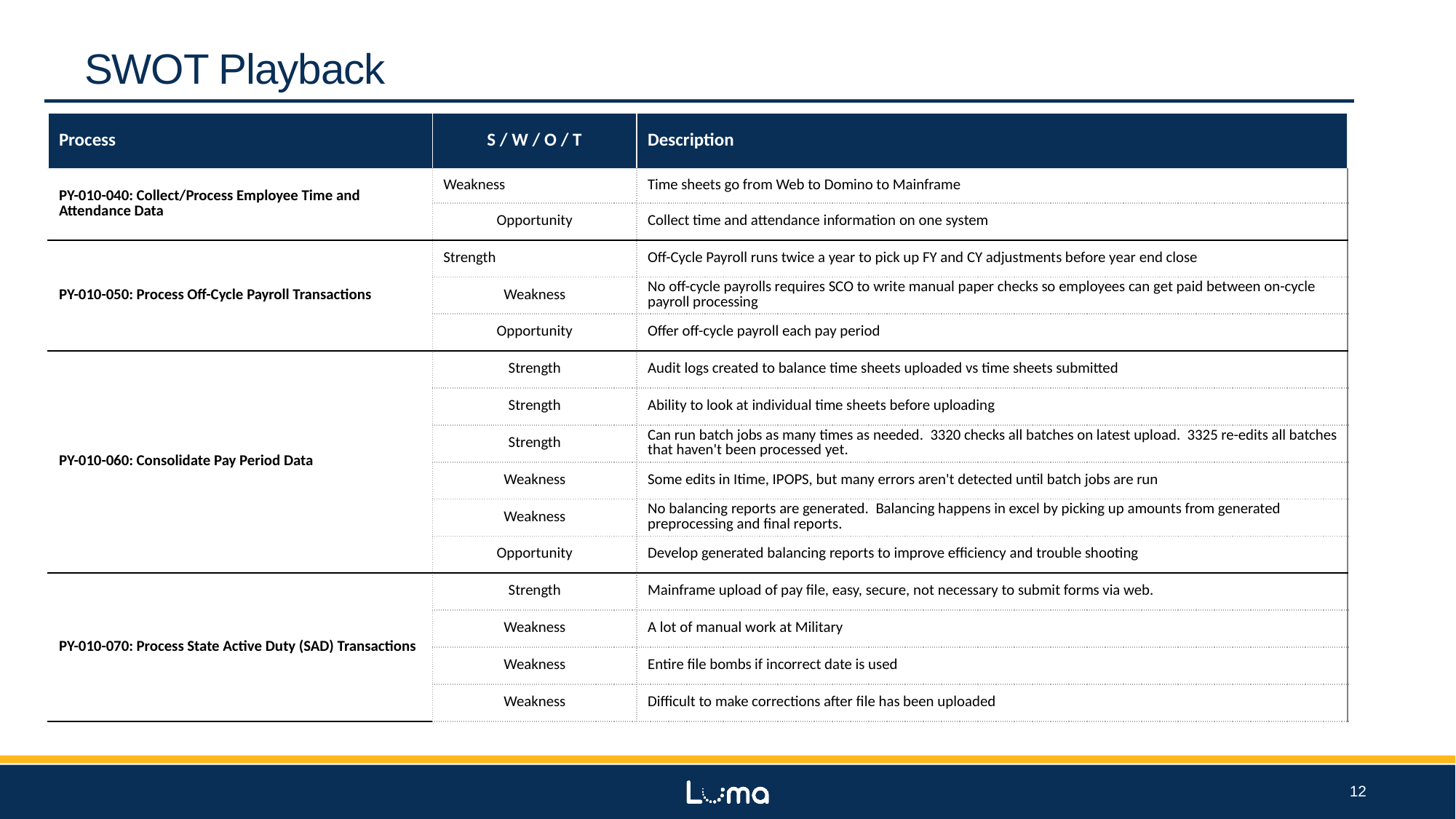

SWOT Playback
| Process | S / W / O / T | Description |
| --- | --- | --- |
| PY-010-040: Collect/Process Employee Time and Attendance Data | Weakness | Time sheets go from Web to Domino to Mainframe |
|  | Opportunity | Collect time and attendance information on one system |
| PY-010-050: Process Off-Cycle Payroll Transactions | Strength | Off-Cycle Payroll runs twice a year to pick up FY and CY adjustments before year end close |
|  | Weakness | No off-cycle payrolls requires SCO to write manual paper checks so employees can get paid between on-cycle payroll processing |
|  | Opportunity | Offer off-cycle payroll each pay period |
| PY-010-060: Consolidate Pay Period Data | Strength | Audit logs created to balance time sheets uploaded vs time sheets submitted |
|  | Strength | Ability to look at individual time sheets before uploading |
|  | Strength | Can run batch jobs as many times as needed. 3320 checks all batches on latest upload. 3325 re-edits all batches that haven't been processed yet. |
|  | Weakness | Some edits in Itime, IPOPS, but many errors aren't detected until batch jobs are run |
|  | Weakness | No balancing reports are generated. Balancing happens in excel by picking up amounts from generated preprocessing and final reports. |
|  | Opportunity | Develop generated balancing reports to improve efficiency and trouble shooting |
| PY-010-070: Process State Active Duty (SAD) Transactions | Strength | Mainframe upload of pay file, easy, secure, not necessary to submit forms via web. |
|  | Weakness | A lot of manual work at Military |
|  | Weakness | Entire file bombs if incorrect date is used |
|  | Weakness | Difficult to make corrections after file has been uploaded |
12